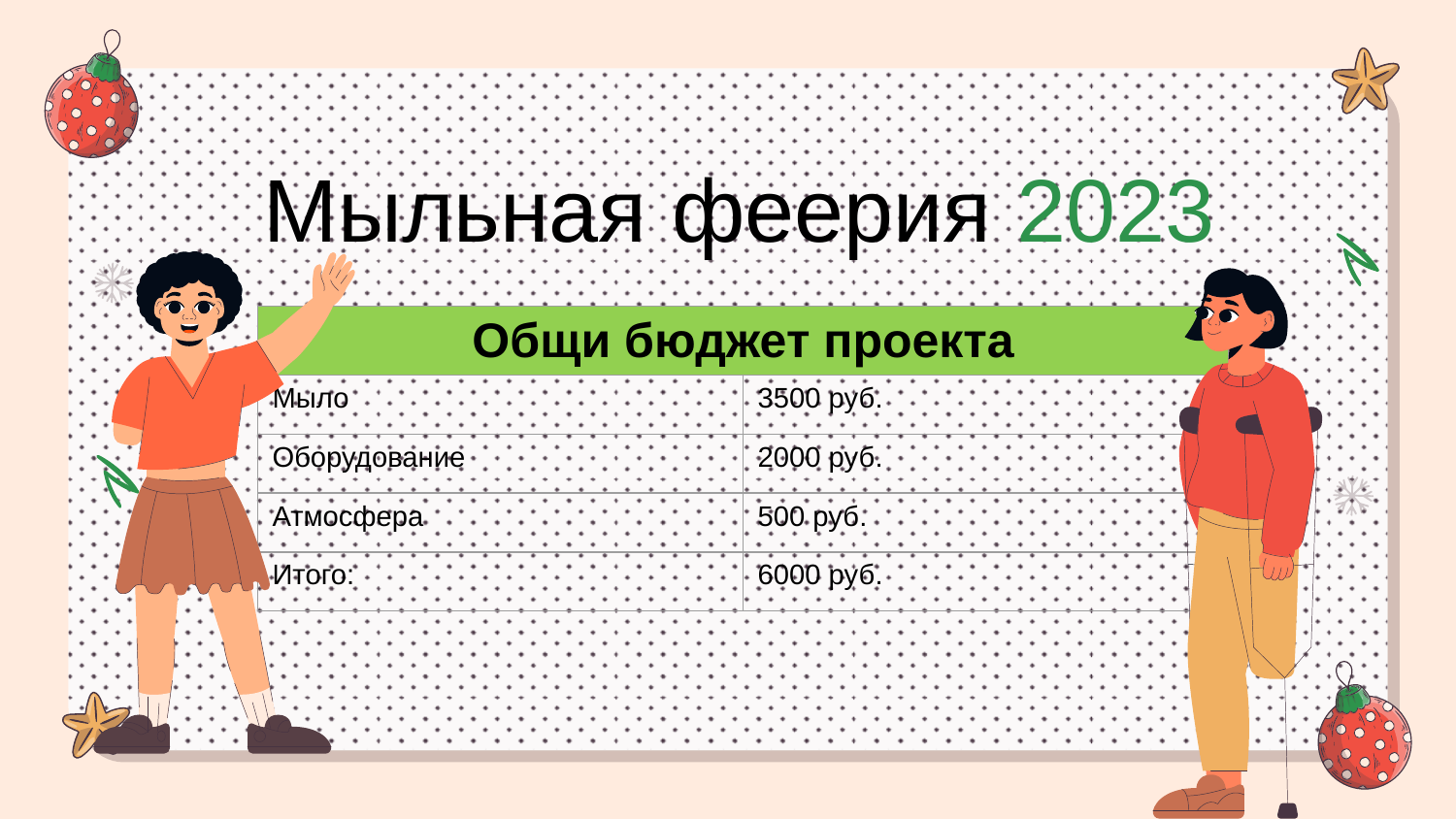

Мыльная феерия 2023

| Общи бюджет проекта |  |
| --- | --- |
| Мыло | 3500 руб. |
| Оборудование | 2000 руб. |
| Атмосфера | 500 руб. |
| Итого: | 6000 руб. |